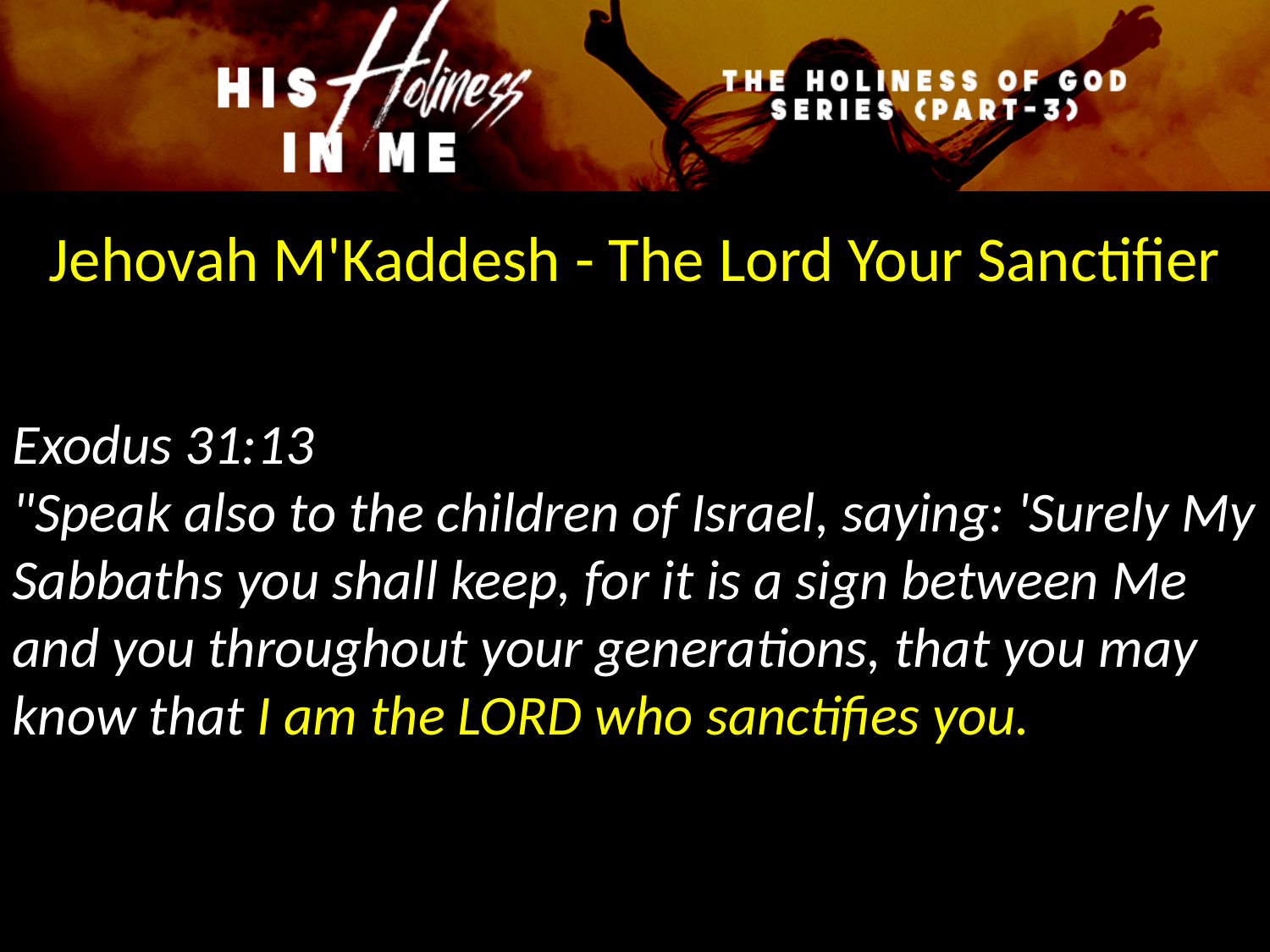

Jehovah M'Kaddesh - The Lord Your Sanctifier
Exodus 31:13
"Speak also to the children of Israel, saying: 'Surely My Sabbaths you shall keep, for it is a sign between Me and you throughout your generations, that you may know that I am the LORD who sanctifies you.